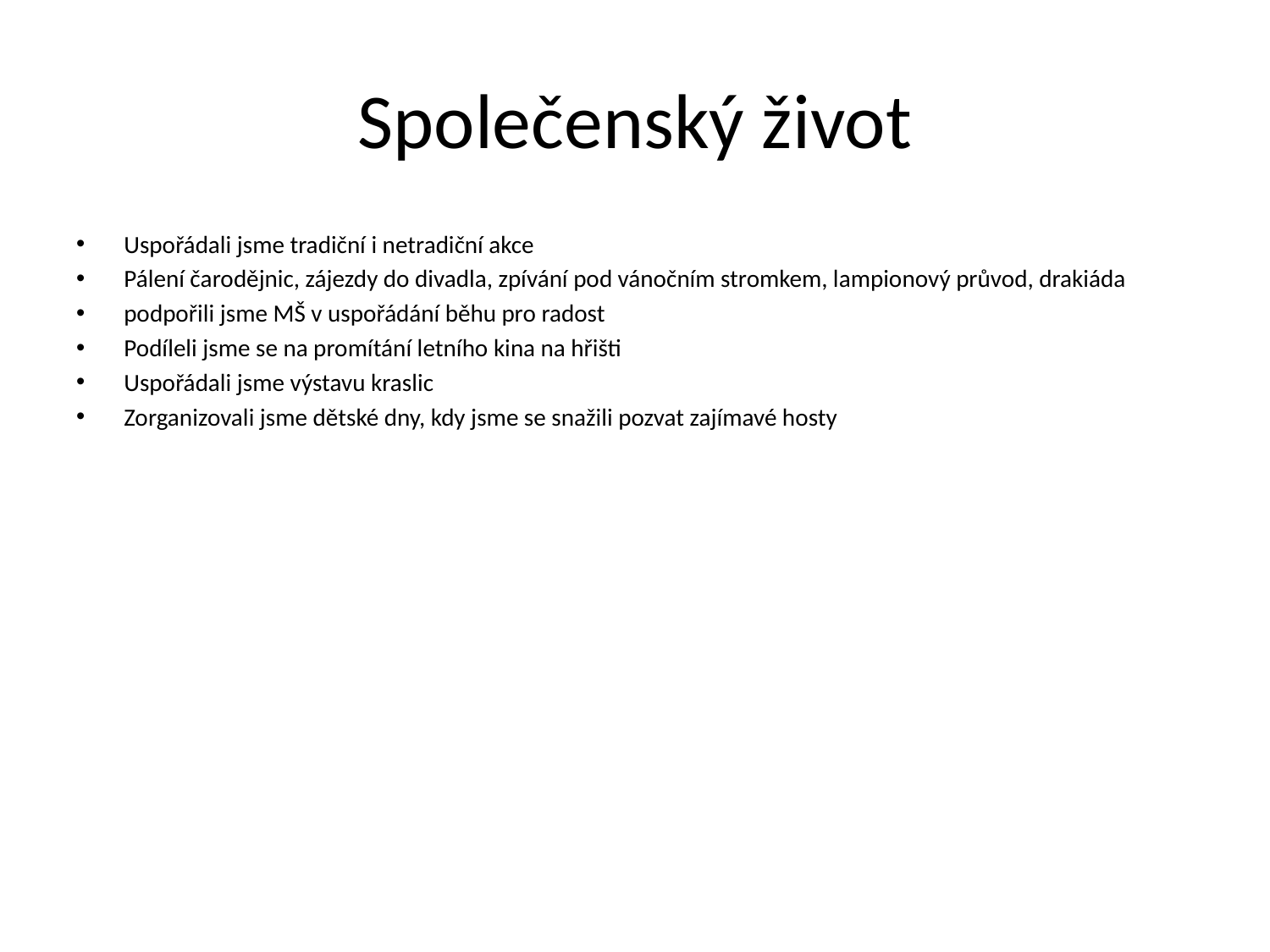

# Společenský život
Uspořádali jsme tradiční i netradiční akce
Pálení čarodějnic, zájezdy do divadla, zpívání pod vánočním stromkem, lampionový průvod, drakiáda
podpořili jsme MŠ v uspořádání běhu pro radost
Podíleli jsme se na promítání letního kina na hřišti
Uspořádali jsme výstavu kraslic
Zorganizovali jsme dětské dny, kdy jsme se snažili pozvat zajímavé hosty